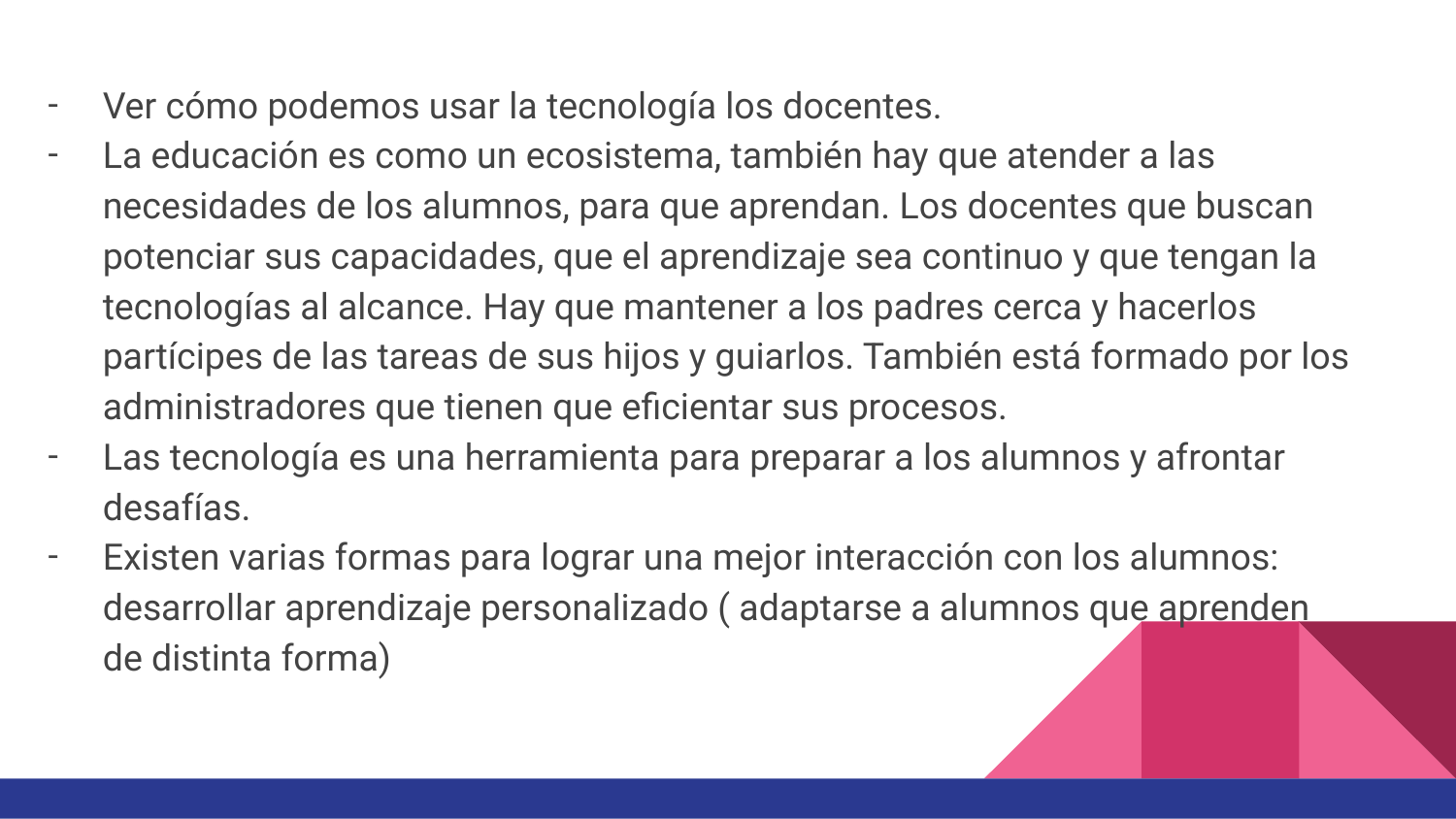

Ver cómo podemos usar la tecnología los docentes.
La educación es como un ecosistema, también hay que atender a las necesidades de los alumnos, para que aprendan. Los docentes que buscan potenciar sus capacidades, que el aprendizaje sea continuo y que tengan la tecnologías al alcance. Hay que mantener a los padres cerca y hacerlos partícipes de las tareas de sus hijos y guiarlos. También está formado por los administradores que tienen que eficientar sus procesos.
Las tecnología es una herramienta para preparar a los alumnos y afrontar desafías.
Existen varias formas para lograr una mejor interacción con los alumnos: desarrollar aprendizaje personalizado ( adaptarse a alumnos que aprenden de distinta forma)